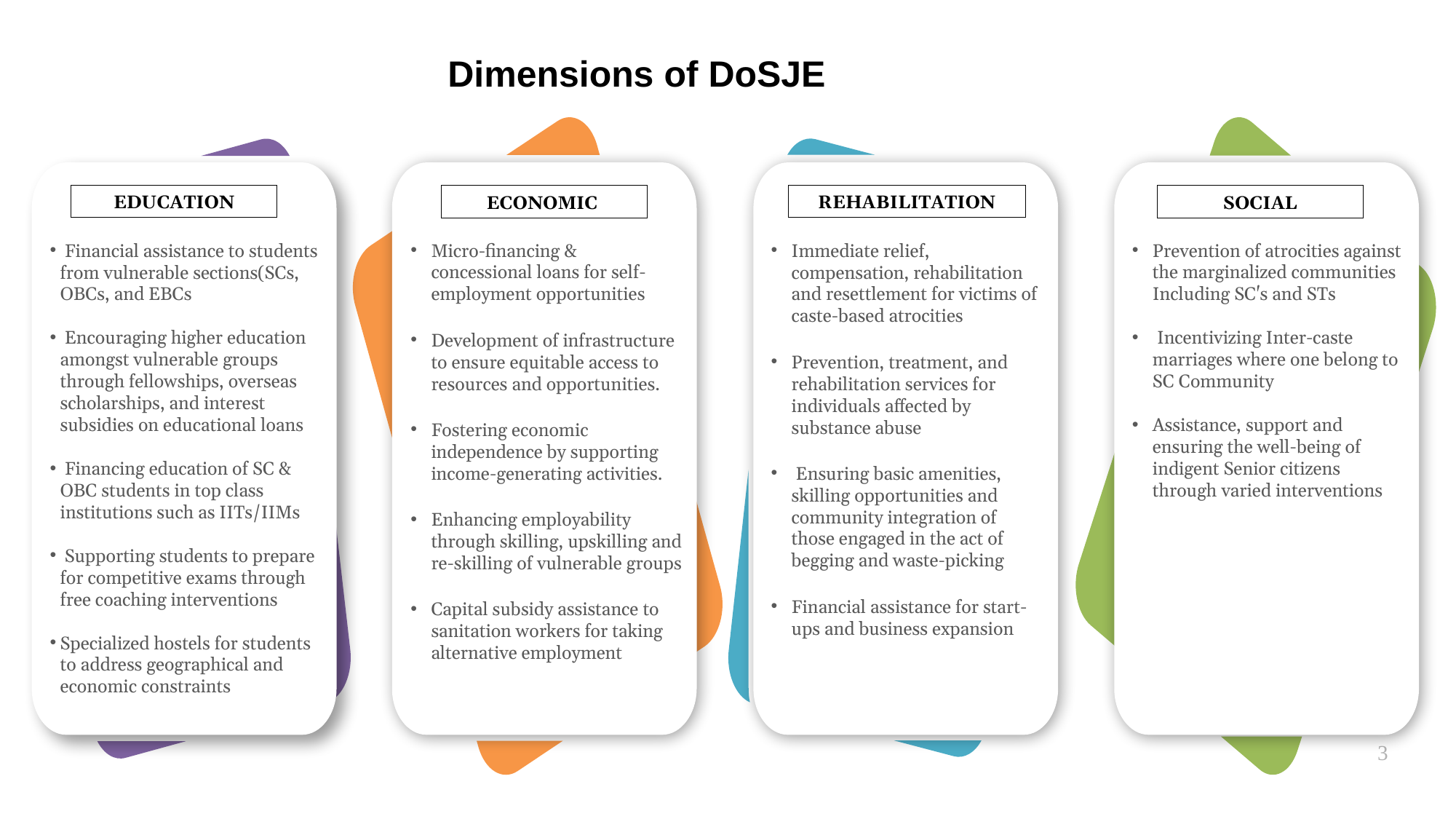

Dimensions of DoSJE

REHABILITATION
EDUCATION
ECONOMIC
SOCIAL
 Financial assistance to students from vulnerable sections(SCs, OBCs, and EBCs

 Encouraging higher education amongst vulnerable groups through fellowships, overseas scholarships, and interest subsidies on educational loans

 Financing education of SC & OBC students in top class institutions such as IITs/IIMs

 Supporting students to prepare for competitive exams through free coaching interventions

Specialized hostels for students to address geographical and economic constraints
Micro-financing & concessional loans for self-employment opportunities
Development of infrastructure to ensure equitable access to resources and opportunities.
Fostering economic independence by supporting income-generating activities.
Enhancing employability through skilling, upskilling and re-skilling of vulnerable groups
Capital subsidy assistance to sanitation workers for taking alternative employment
Immediate relief, compensation, rehabilitation and resettlement for victims of caste-based atrocities
Prevention, treatment, and rehabilitation services for individuals affected by substance abuse
 Ensuring basic amenities, skilling opportunities and community integration of those engaged in the act of begging and waste-picking
Financial assistance for start-ups and business expansion
Prevention of atrocities against the marginalized communities Including SC's and STs

 Incentivizing Inter-caste marriages where one belong to SC Community

Assistance, support and ensuring the well-being of indigent Senior citizens through varied interventions
3